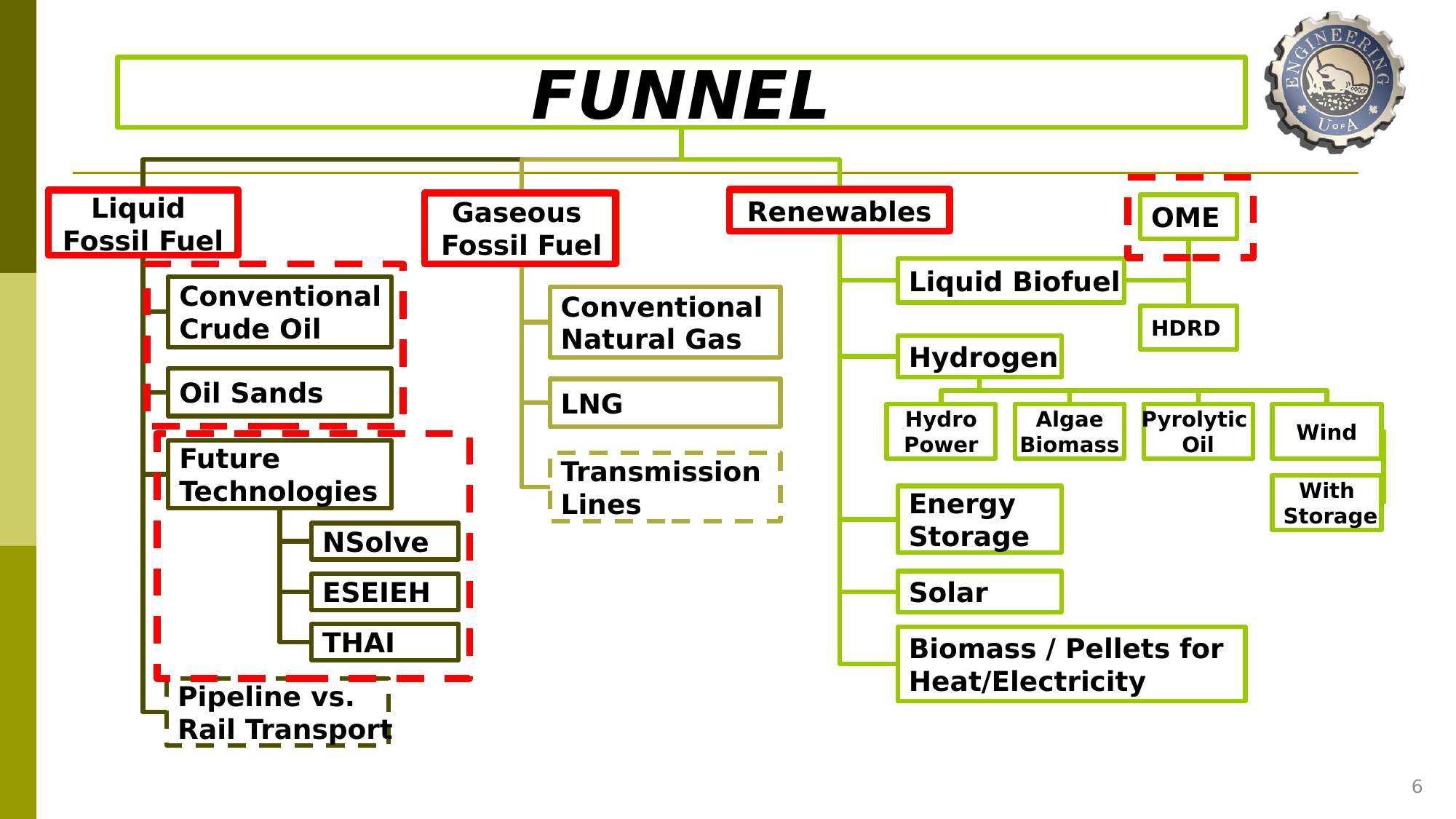

FUNNEL

Liquid
Fossil Fuel
Gaseous
Fossil Fuel
Renewables

OME
Liquid Biofuel

Conventional
Crude Oil
Conventional
Natural Gas
HDRD
Hydrogen
Oil Sands
LNG
Hydro
Power
Algae
Biomass
Pyrolytic
Oil
Wind

Future
Technologies
Transmission
Lines
With
 Storage
Energy
Storage
NSolve
Solar
ESEIEH
THAI
Biomass / Pellets for
Heat/Electricity
Pipeline vs.
Rail Transport
6